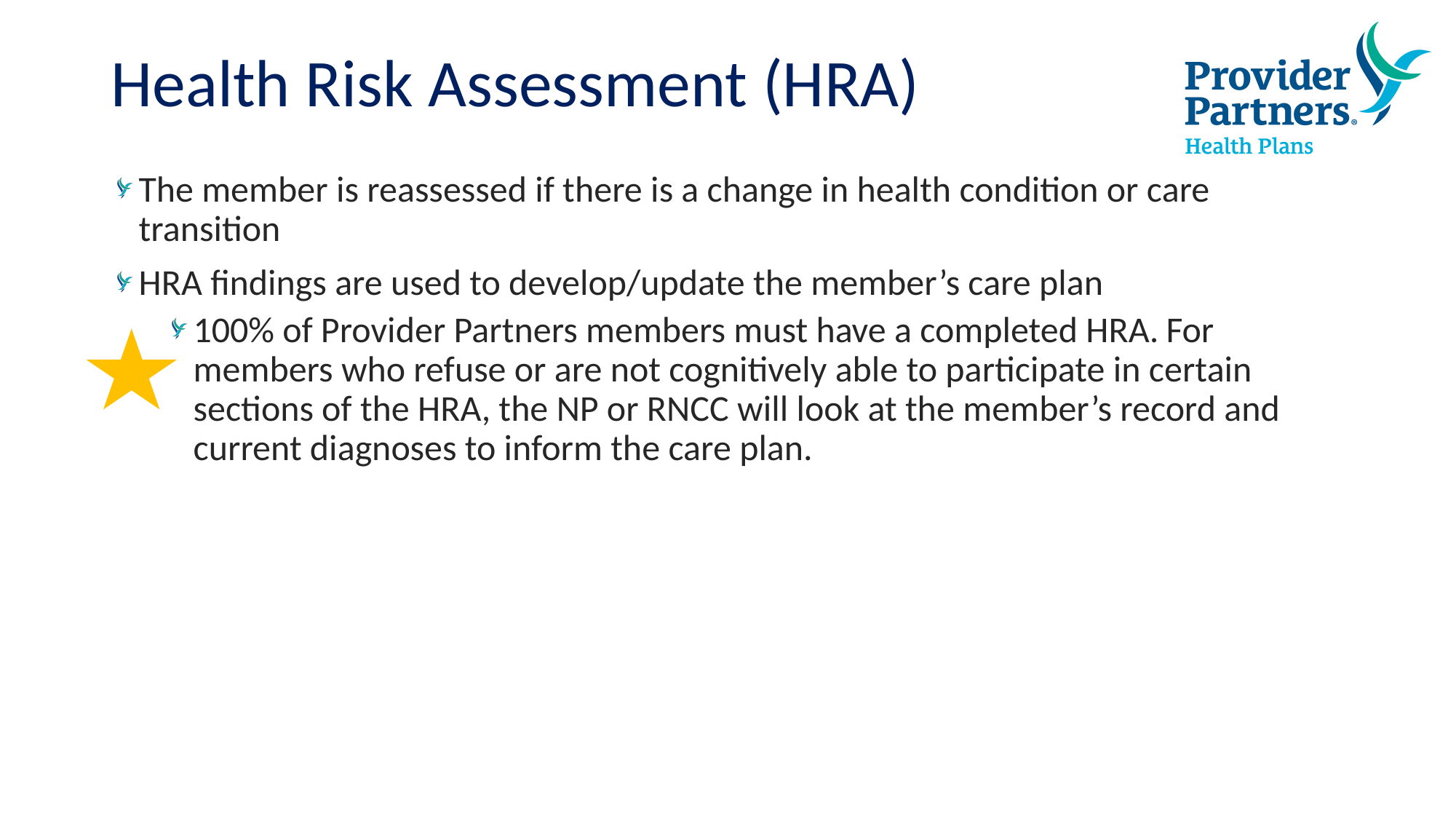

# Health Risk Assessment (HRA)
The member is reassessed if there is a change in health condition or care transition
HRA findings are used to develop/update the member’s care plan
100% of Provider Partners members must have a completed HRA. For members who refuse or are not cognitively able to participate in certain sections of the HRA, the NP or RNCC will look at the member’s record and current diagnoses to inform the care plan.